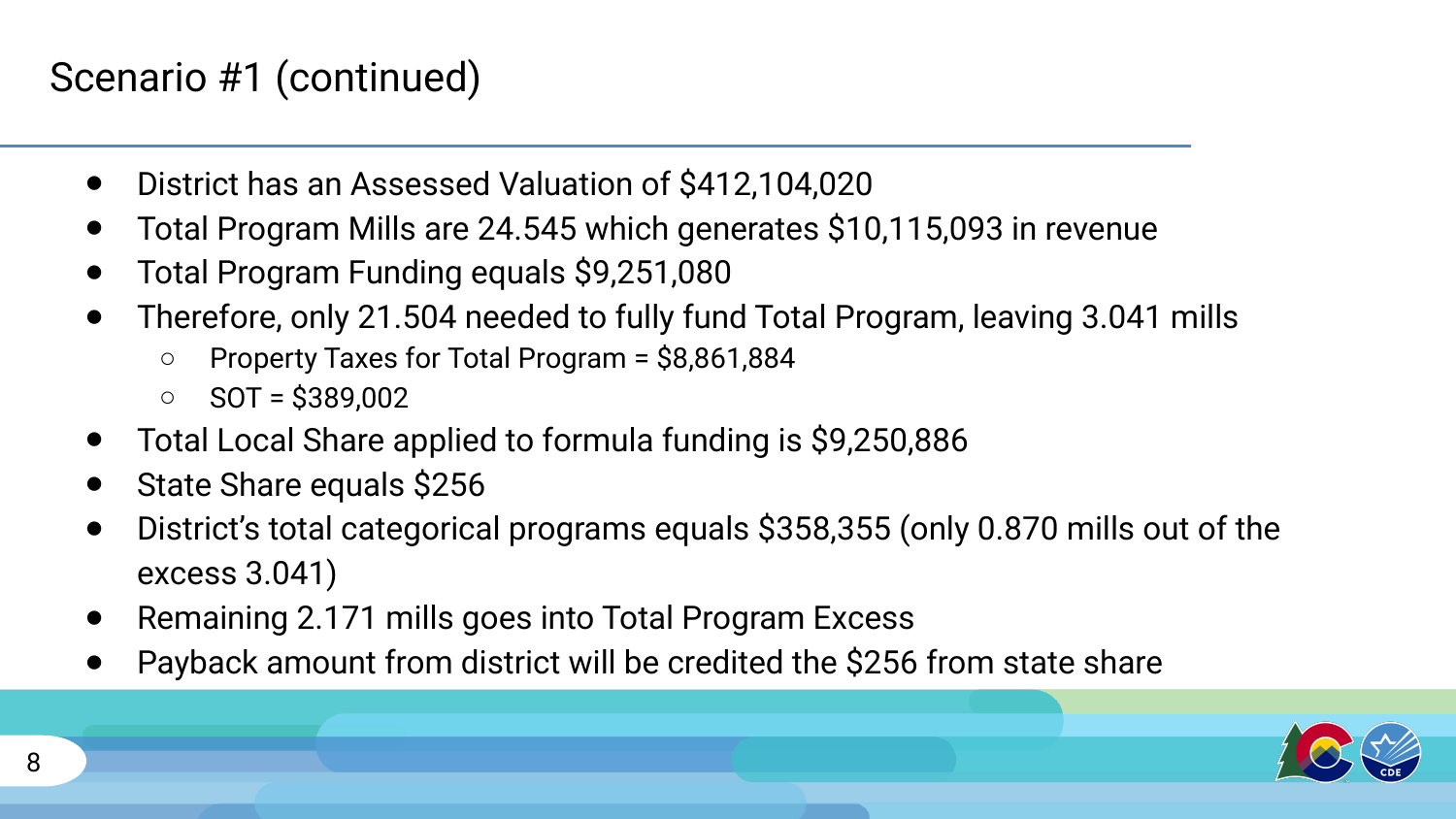

# Scenario #1 (continued)
District has an Assessed Valuation of $412,104,020
Total Program Mills are 24.545 which generates $10,115,093 in revenue
Total Program Funding equals $9,251,080
Therefore, only 21.504 needed to fully fund Total Program, leaving 3.041 mills
Property Taxes for Total Program = $8,861,884
SOT = $389,002
Total Local Share applied to formula funding is $9,250,886
State Share equals $256
District’s total categorical programs equals $358,355 (only 0.870 mills out of the excess 3.041)
Remaining 2.171 mills goes into Total Program Excess
Payback amount from district will be credited the $256 from state share